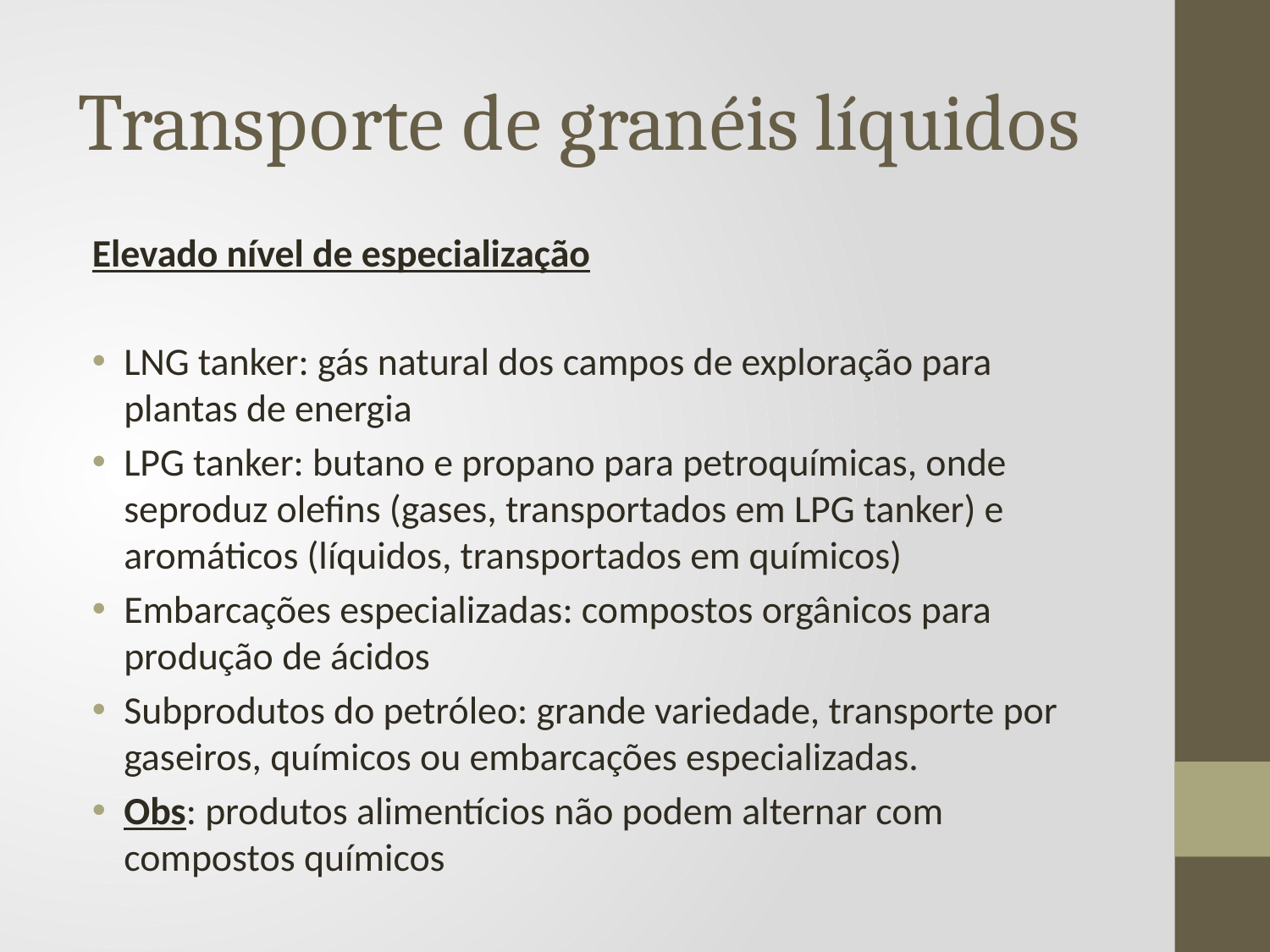

# Transporte de granéis líquidos
Elevado nível de especialização

LNG tanker: gás natural dos campos de exploração para plantas de energia
LPG tanker: butano e propano para petroquímicas, onde seproduz olefins (gases, transportados em LPG tanker) e aromáticos (líquidos, transportados em químicos)
Embarcações especializadas: compostos orgânicos para produção de ácidos
Subprodutos do petróleo: grande variedade, transporte por gaseiros, químicos ou embarcações especializadas.
Obs: produtos alimentícios não podem alternar com compostos químicos